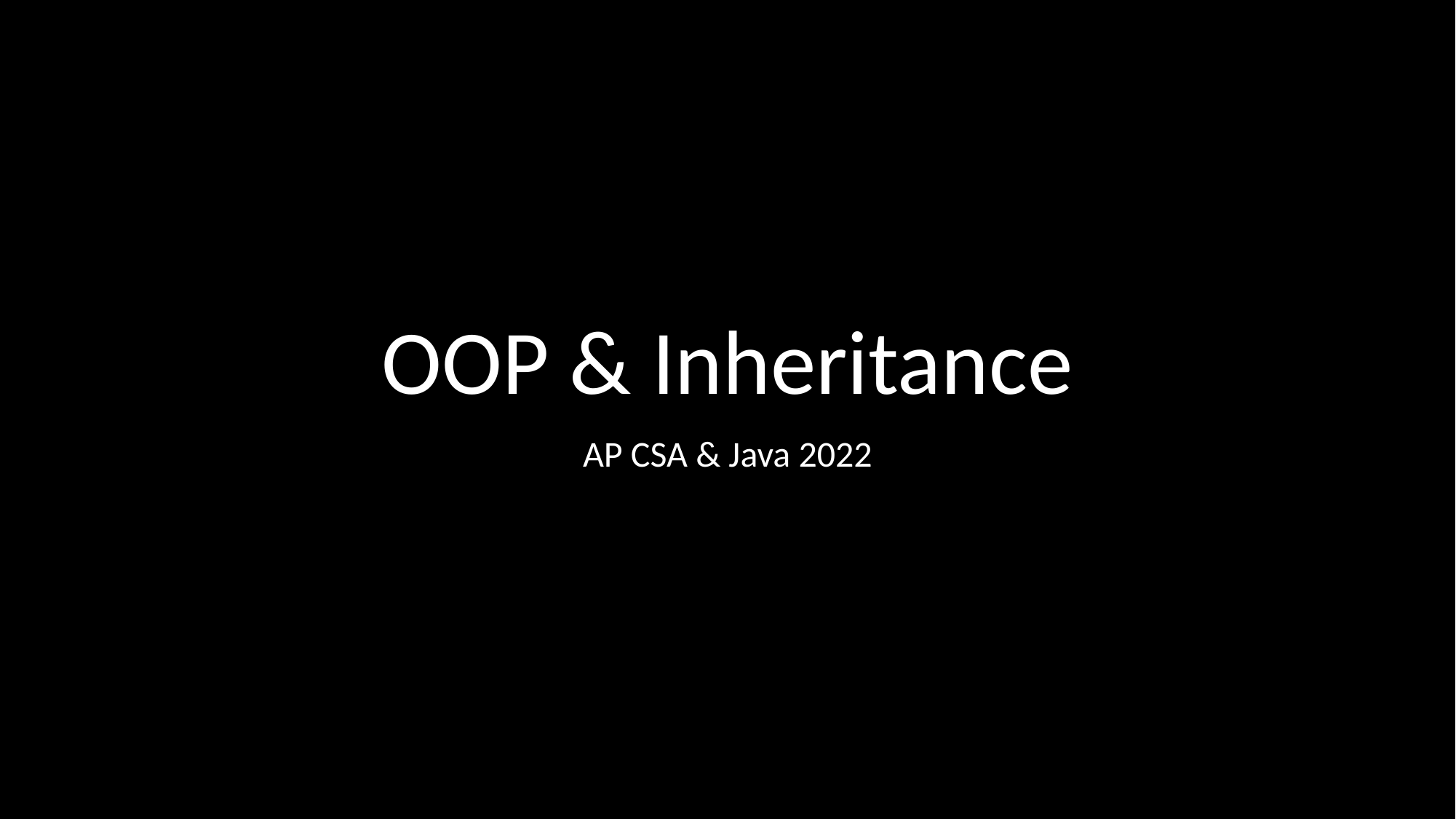

# OOP & Inheritance
AP CSA & Java 2022